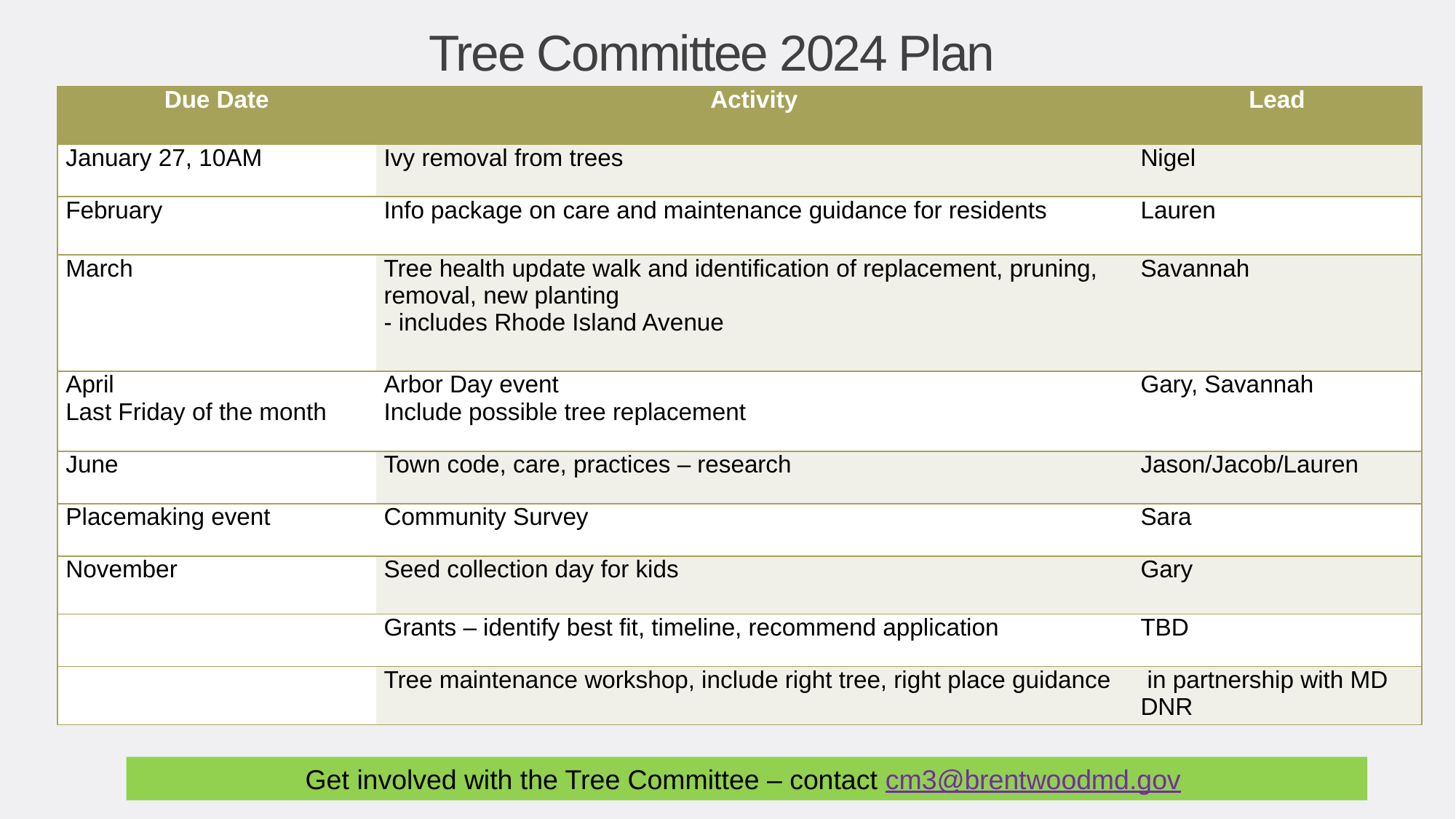

Tree Committee 2024 Plan
| Due Date | Activity | Lead |
| --- | --- | --- |
| January 27, 10AM | Ivy removal from trees | Nigel |
| February | Info package on care and maintenance guidance for residents | Lauren |
| March | Tree health update walk and identification of replacement, pruning, removal, new planting - includes Rhode Island Avenue | Savannah |
| April Last Friday of the month | Arbor Day event Include possible tree replacement | Gary, Savannah |
| June | Town code, care, practices – research | Jason/Jacob/Lauren |
| Placemaking event | Community Survey | Sara |
| November | Seed collection day for kids | Gary |
|  | Grants – identify best fit, timeline, recommend application | TBD |
|  | Tree maintenance workshop, include right tree, right place guidance | in partnership with MD DNR |
Get involved with the Tree Committee – contact cm3@brentwoodmd.gov